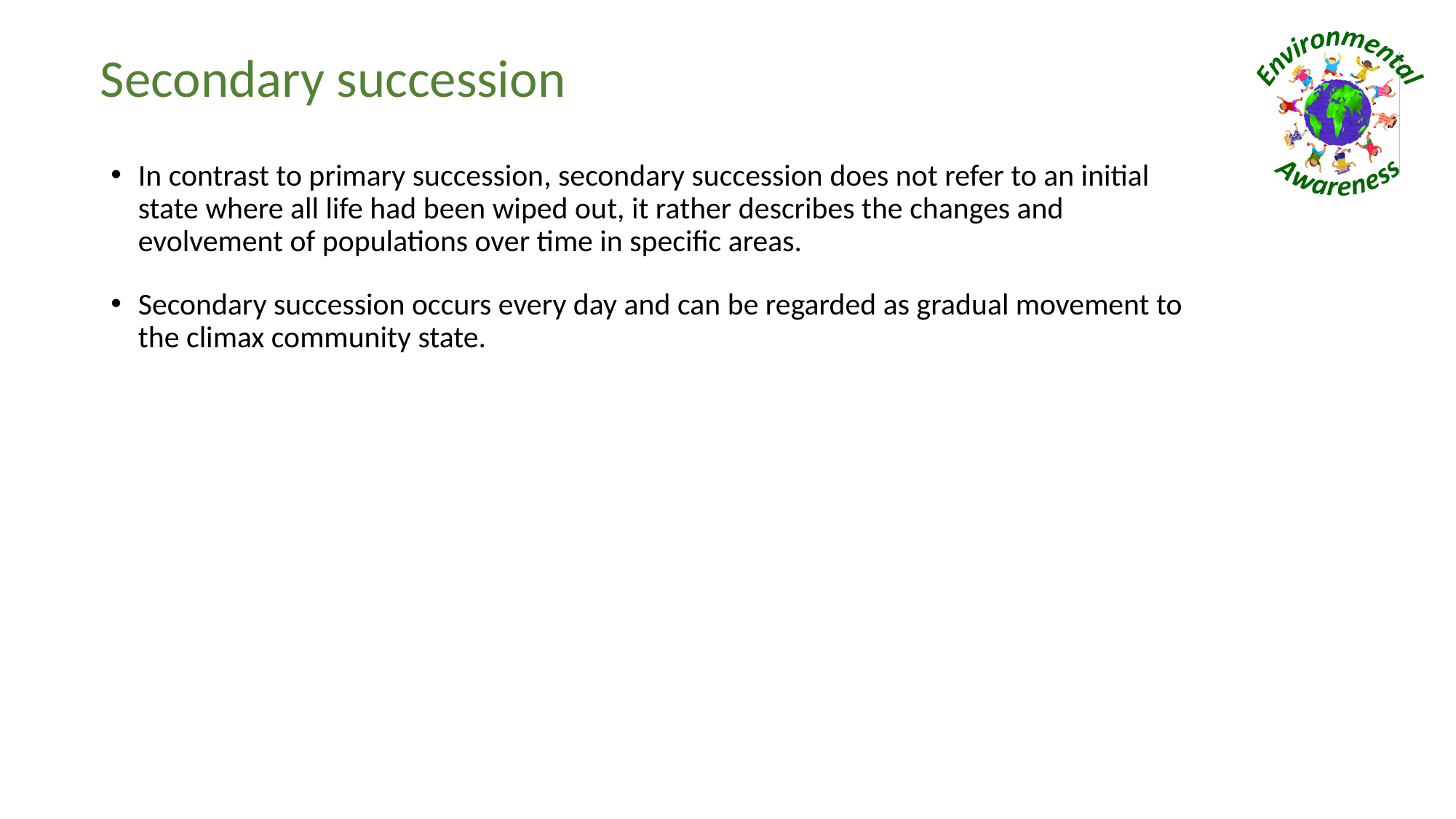

# Secondary succession
In contrast to primary succession, secondary succession does not refer to an initial state where all life had been wiped out, it rather describes the changes and evolvement of populations over time in specific areas.
Secondary succession occurs every day and can be regarded as gradual movement to the climax community state.